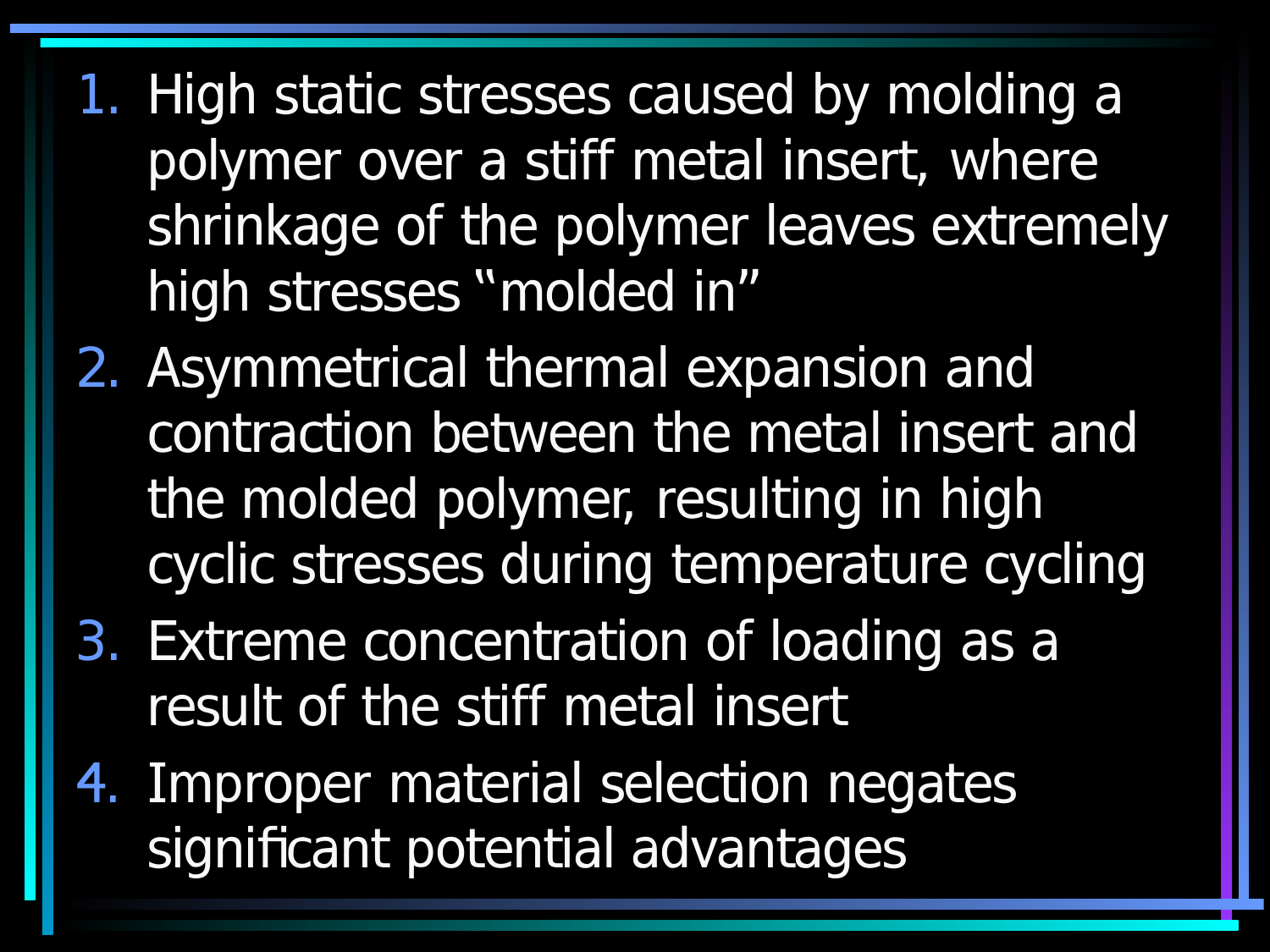

High static stresses caused by molding a polymer over a stiff metal insert, where shrinkage of the polymer leaves extremely high stresses “molded in”
Asymmetrical thermal expansion and contraction between the metal insert and the molded polymer, resulting in high cyclic stresses during temperature cycling
Extreme concentration of loading as a result of the stiff metal insert
Improper material selection negates significant potential advantages